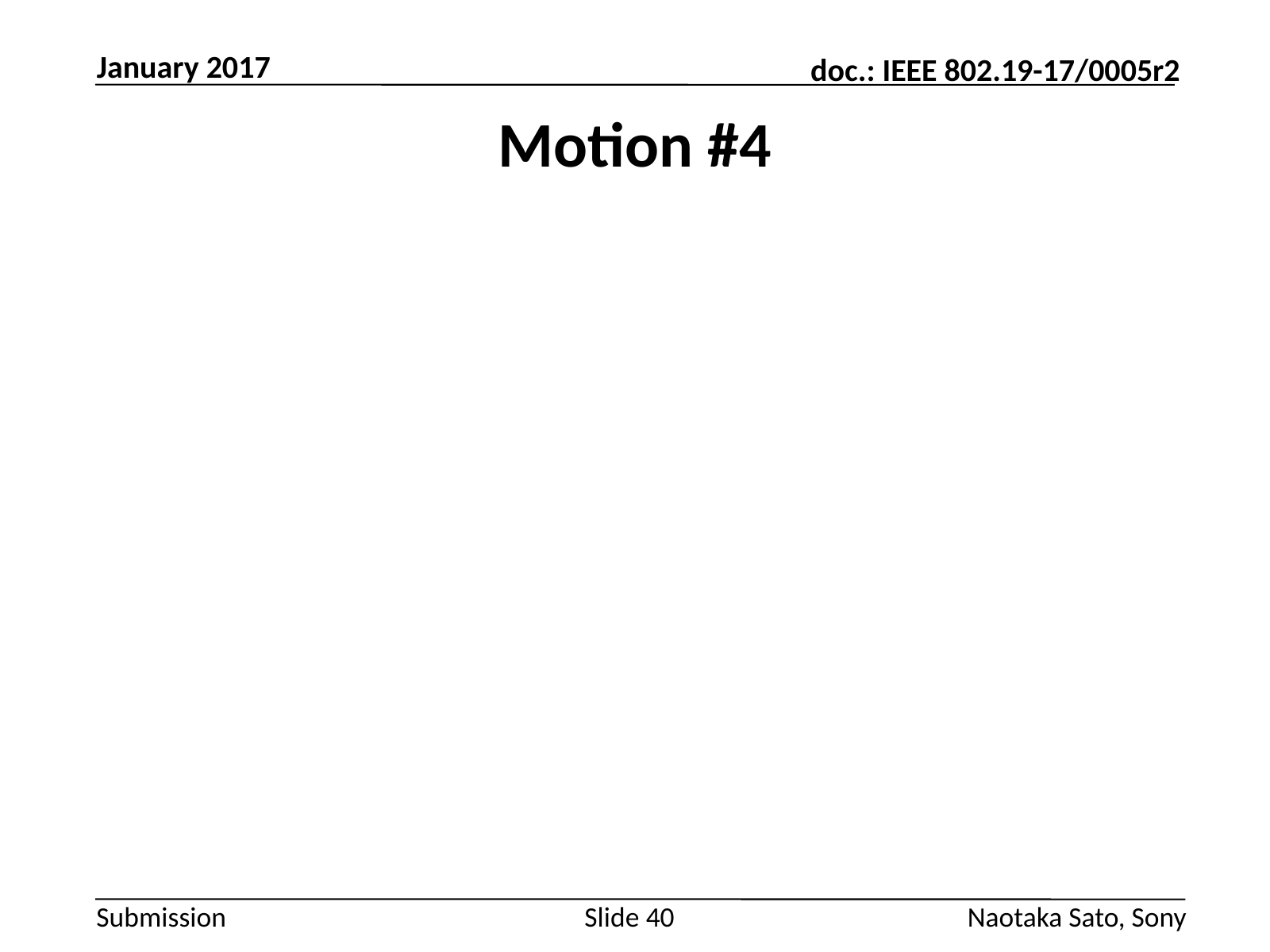

January 2017
# Motion #4

Slide 40
Naotaka Sato, Sony